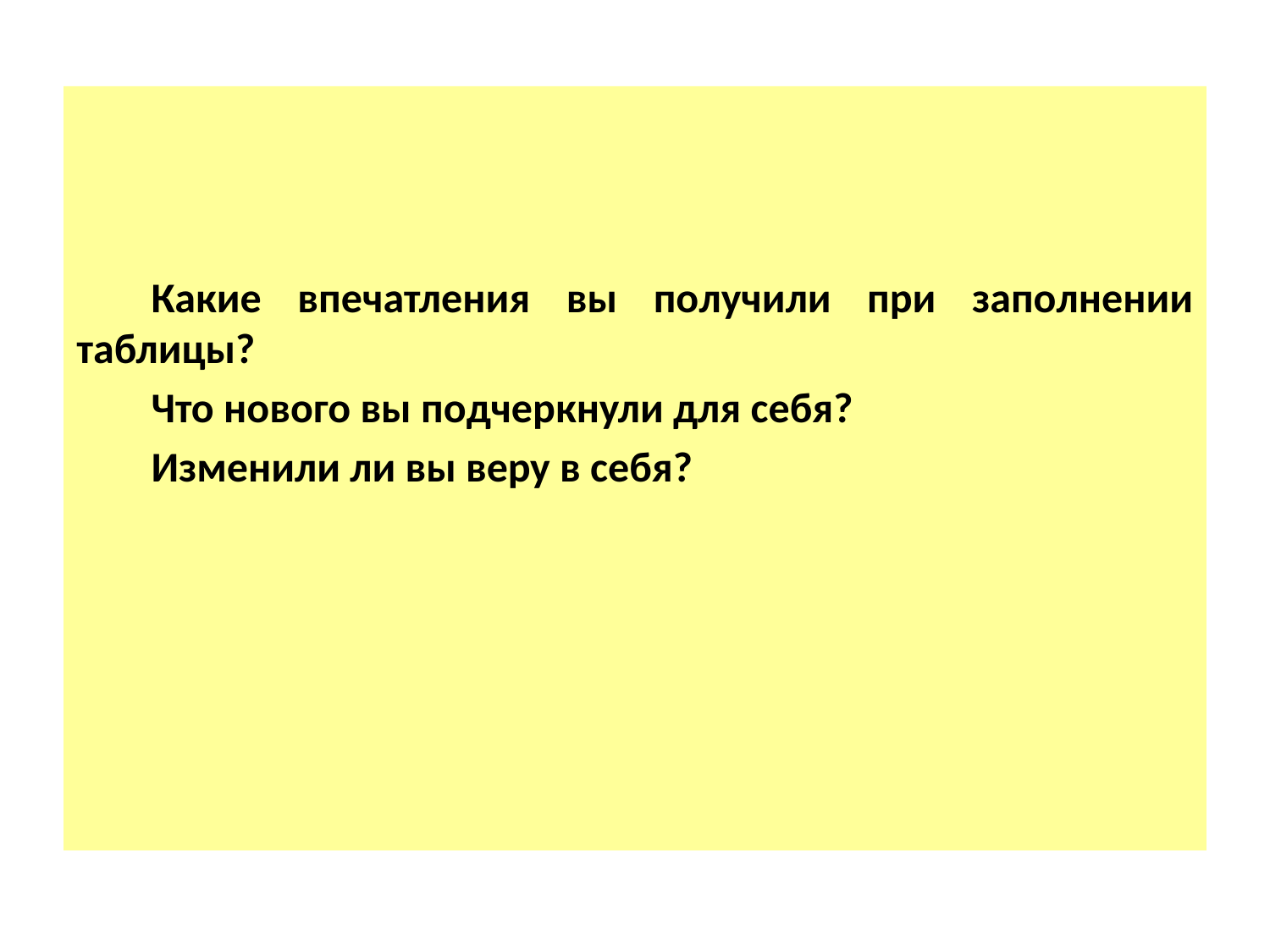

Какие впечатления вы получили при заполнении таблицы?
Что нового вы подчеркнули для себя?
Изменили ли вы веру в себя?